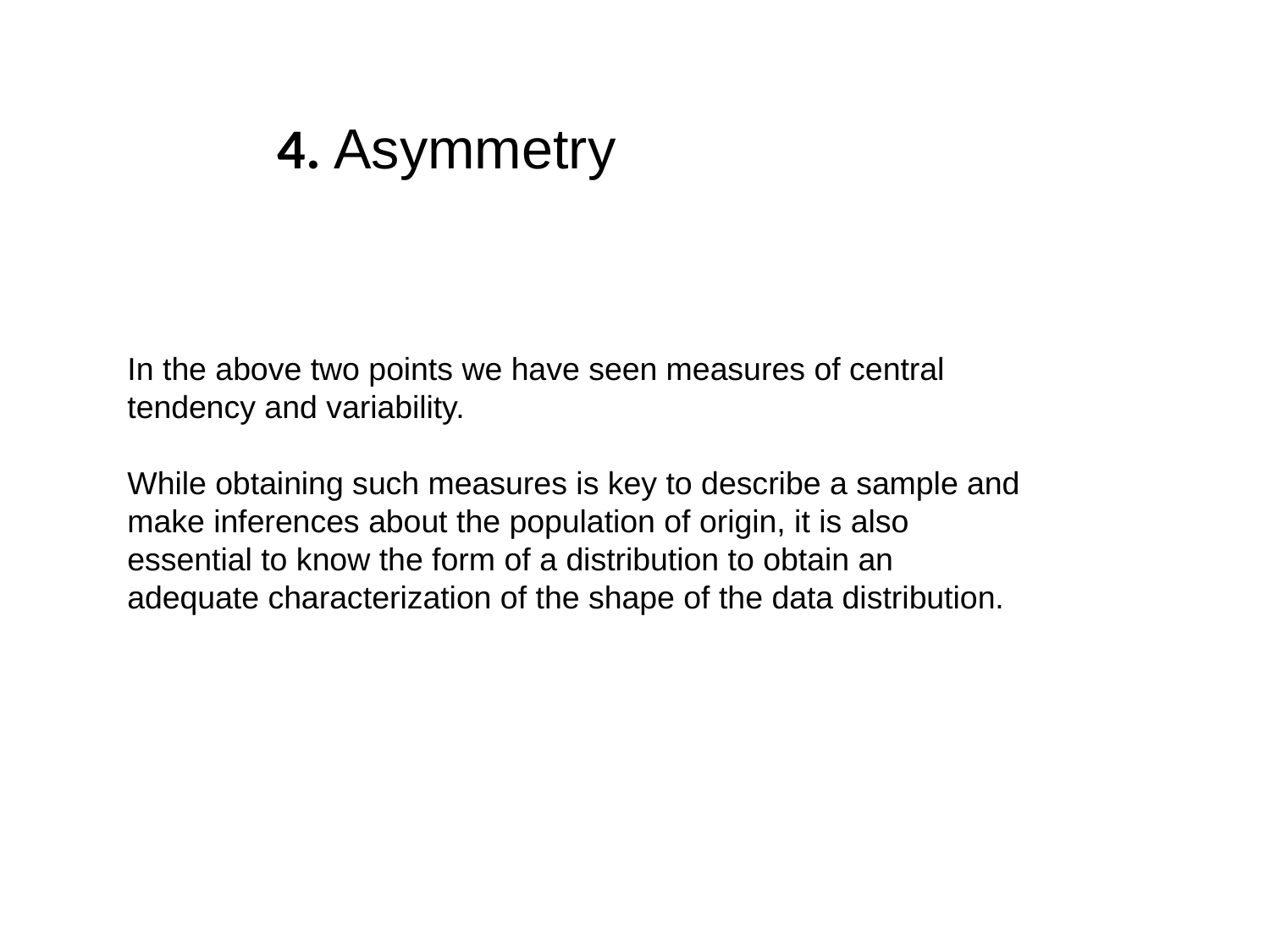

4. Asymmetry

In the above two points we have seen measures of central tendency and variability.

While obtaining such measures is key to describe a sample and make inferences about the population of origin, it is also essential to know the form of a distribution to obtain an adequate characterization of the shape of the data distribution.